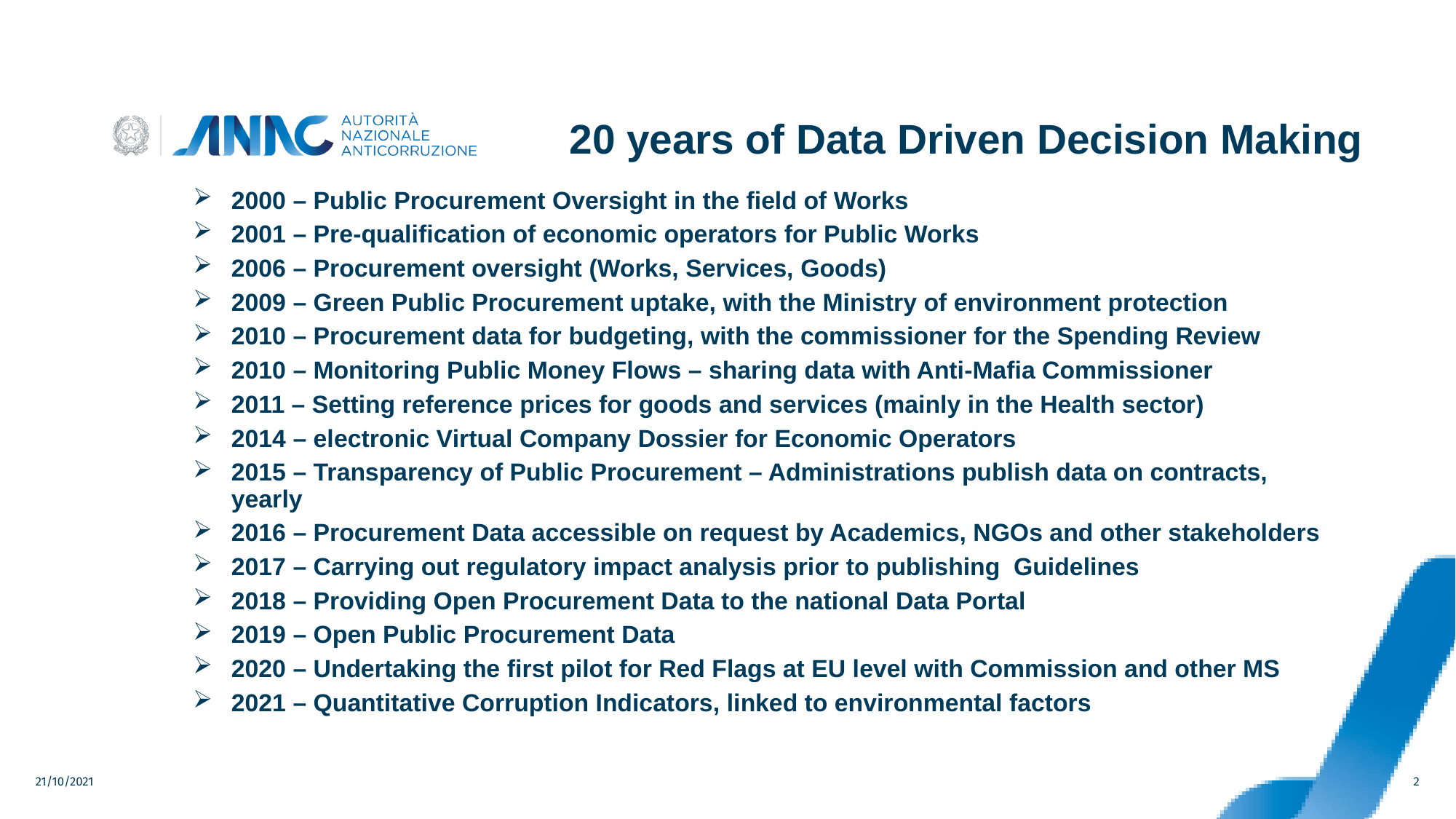

20 years of Data Driven Decision Making
2000 – Public Procurement Oversight in the field of Works
2001 – Pre-qualification of economic operators for Public Works
2006 – Procurement oversight (Works, Services, Goods)
2009 – Green Public Procurement uptake, with the Ministry of environment protection
2010 – Procurement data for budgeting, with the commissioner for the Spending Review
2010 – Monitoring Public Money Flows – sharing data with Anti-Mafia Commissioner
2011 – Setting reference prices for goods and services (mainly in the Health sector)
2014 – electronic Virtual Company Dossier for Economic Operators
2015 – Transparency of Public Procurement – Administrations publish data on contracts, yearly
2016 – Procurement Data accessible on request by Academics, NGOs and other stakeholders
2017 – Carrying out regulatory impact analysis prior to publishing  Guidelines
2018 – Providing Open Procurement Data to the national Data Portal
2019 – Open Public Procurement Data
2020 – Undertaking the first pilot for Red Flags at EU level with Commission and other MS
2021 – Quantitative Corruption Indicators, linked to environmental factors

21/10/2021
2